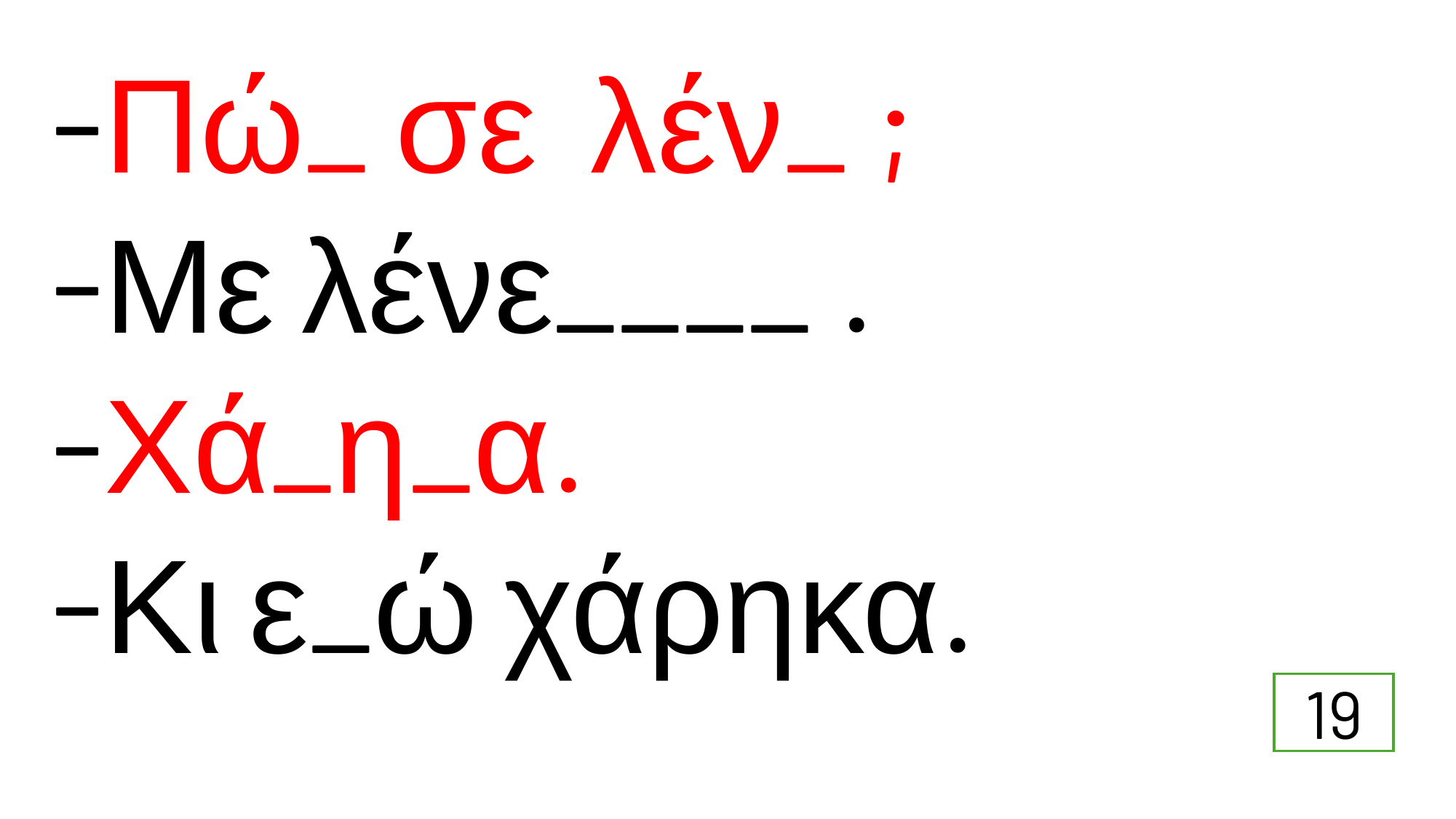

-Πώ_ σε  λέν_ ;
-Με λένε____ .
-Χά_η_α.
-Κι ε_ώ χάρηκα.
19